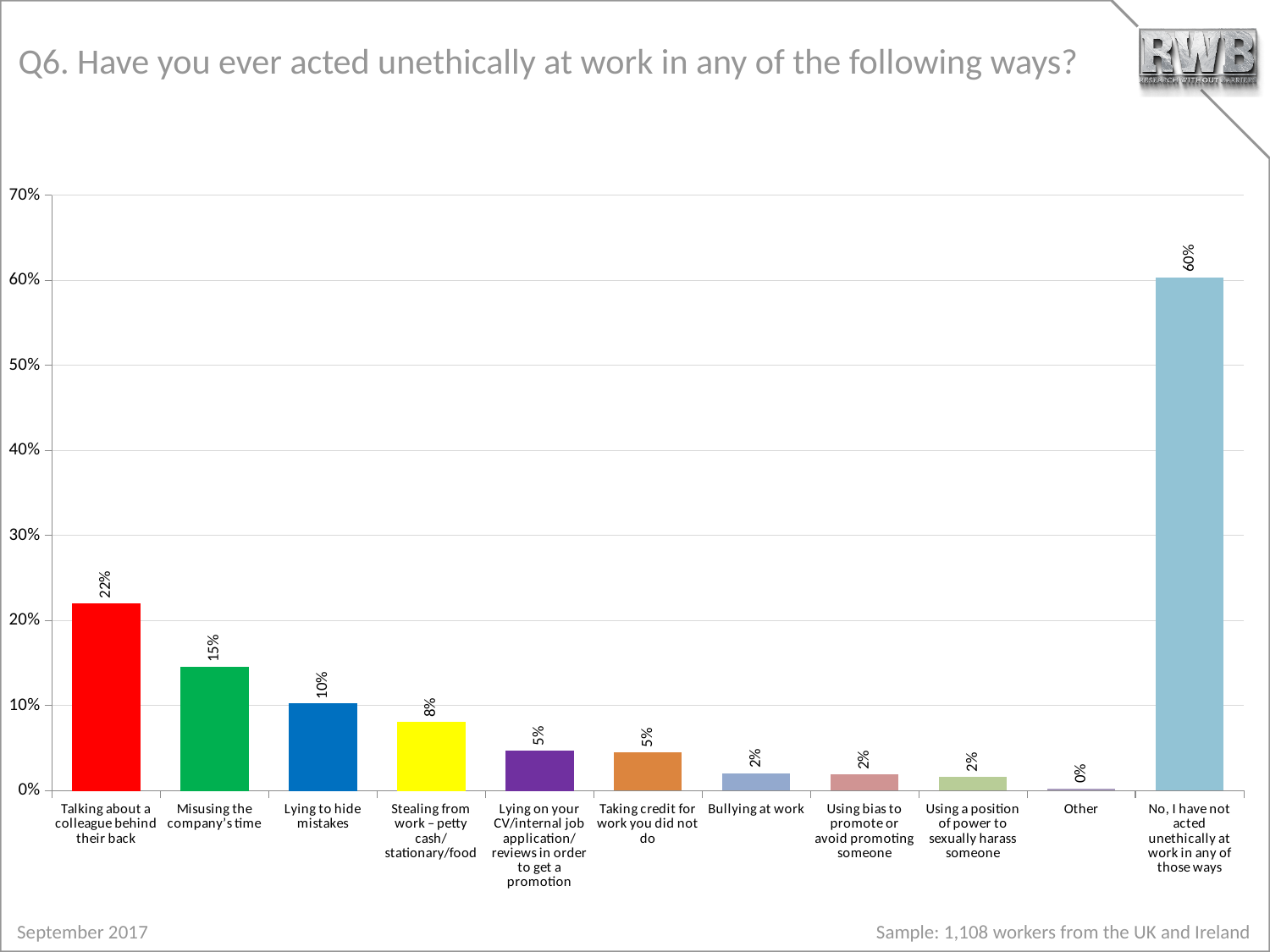

# Q6. Have you ever acted unethically at work in any of the following ways?

### Chart

| Category | % |
|---|---|
| Talking about a colleague behind their back | 0.2202166064982 |
| Misusing the company’s time | 0.1453068592058 |
| Lying to hide mistakes | 0.1019855595668 |
| Stealing from work – petty cash/stationary/food | 0.08032490974729001 |
| Lying on your CV/internal job application/reviews in order to get a promotion | 0.04693140794224 |
| Taking credit for work you did not do | 0.04512635379061 |
| Bullying at work | 0.02075812274368 |
| Using bias to promote or avoid promoting someone | 0.01895306859206 |
| Using a position of power to sexually harass someone | 0.01624548736462 |
| Other | 0.002707581227437 |
| No, I have not acted unethically at work in any of those ways | 0.6037906137184 |